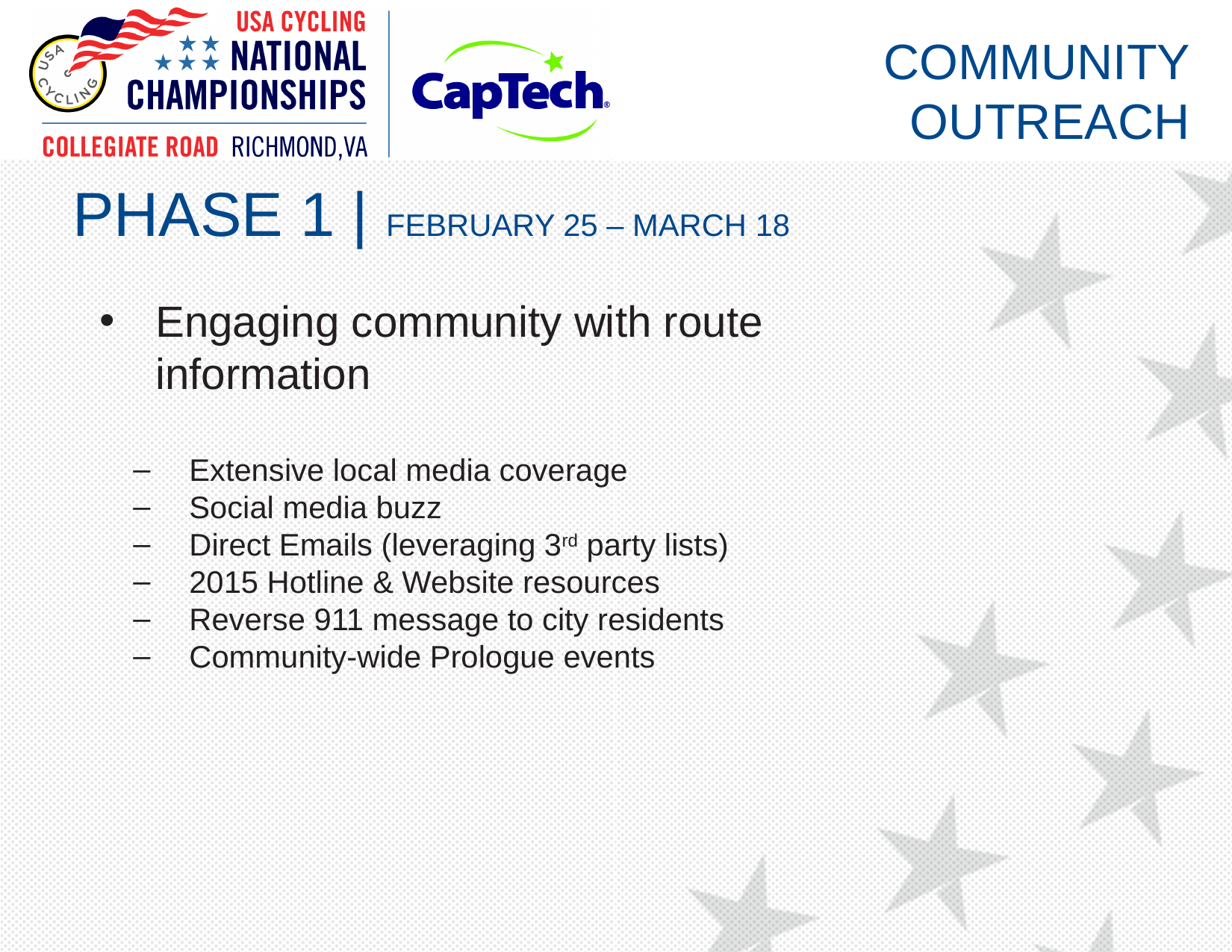

Community Outreach
# Phase 1 | February 25 – March 18
Engaging community with route information

Extensive local media coverage
Social media buzz
Direct Emails (leveraging 3rd party lists)
2015 Hotline & Website resources
Reverse 911 message to city residents
Community-wide Prologue events